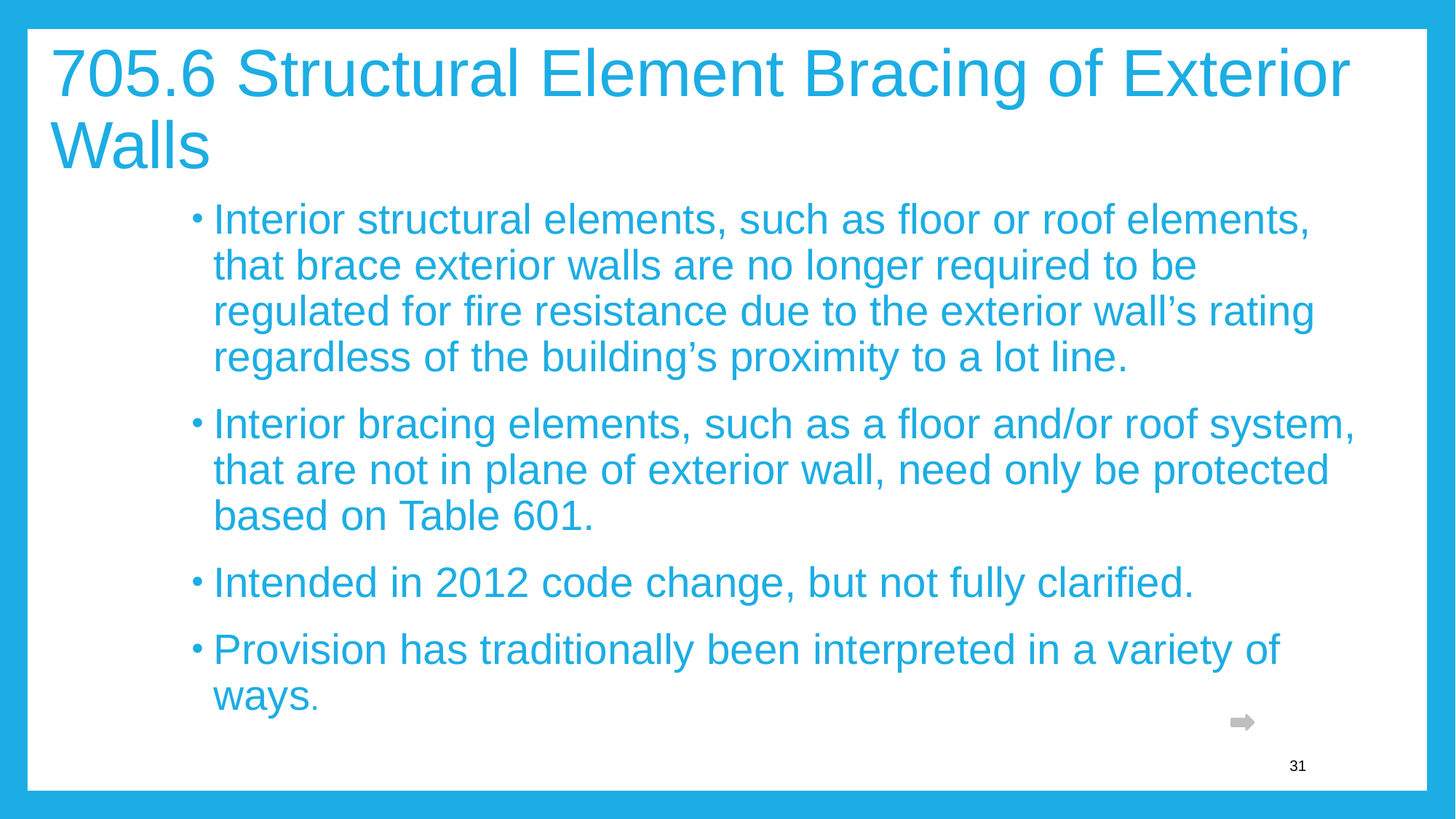

705.6 Structural Element Bracing of Exterior Walls
Interior structural elements, such as floor or roof elements, that brace exterior walls are no longer required to be regulated for fire resistance due to the exterior wall’s rating regardless of the building’s proximity to a lot line.
Interior bracing elements, such as a floor and/or roof system, that are not in plane of exterior wall, need only be protected based on Table 601.
Intended in 2012 code change, but not fully clarified.
Provision has traditionally been interpreted in a variety of ways.

31